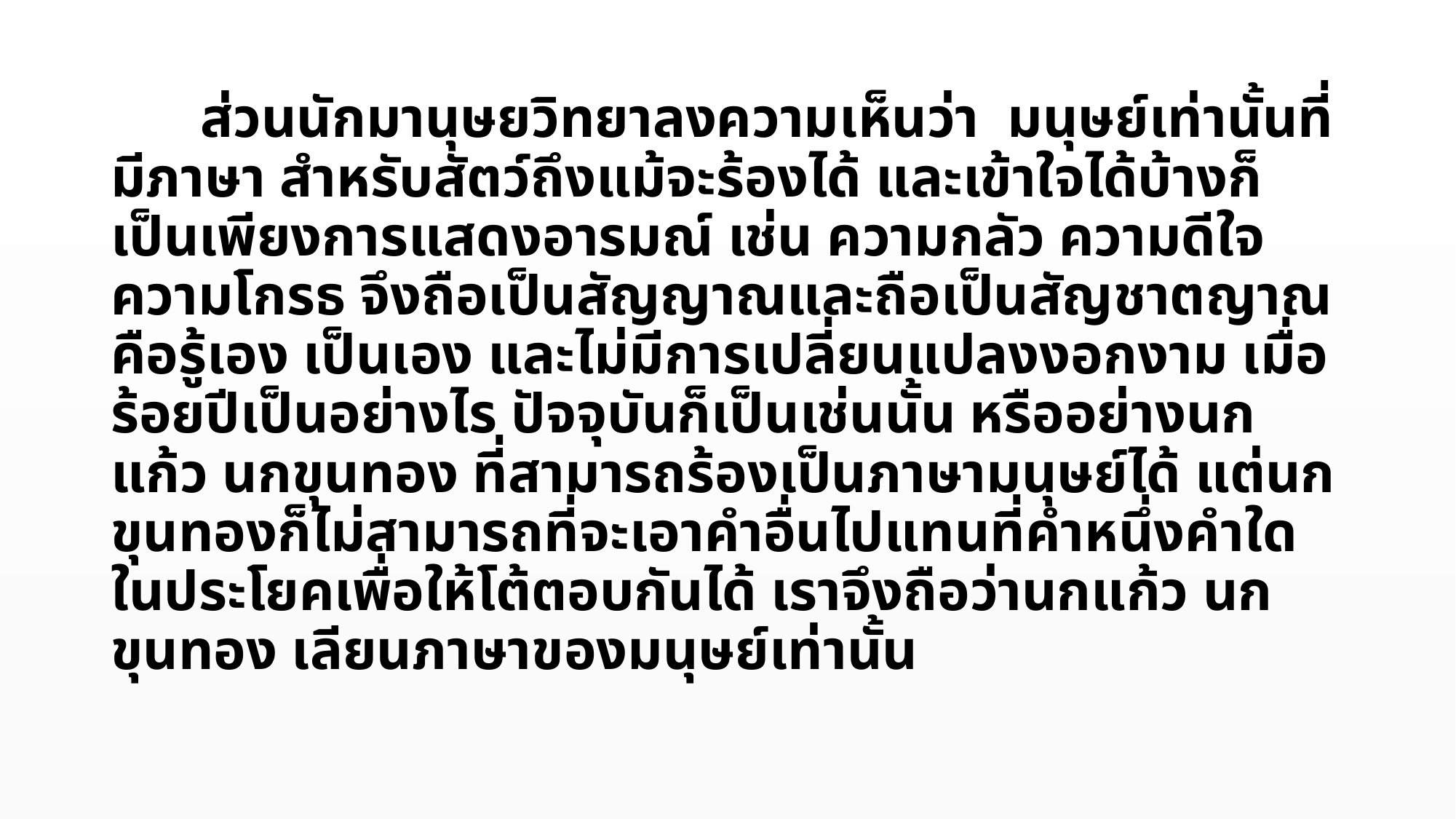

ส่วนนักมานุษยวิทยาลงความเห็นว่า  มนุษย์เท่านั้นที่มีภาษา สำหรับสัตว์ถึงแม้จะร้องได้ และเข้าใจได้บ้างก็เป็นเพียงการแสดงอารมณ์ เช่น ความกลัว ความดีใจ ความโกรธ จึงถือเป็นสัญญาณและถือเป็นสัญชาตญาณ คือรู้เอง เป็นเอง และไม่มีการเปลี่ยนแปลงงอกงาม เมื่อร้อยปีเป็นอย่างไร ปัจจุบันก็เป็นเช่นนั้น หรืออย่างนกแก้ว นกขุนทอง ที่สามารถร้องเป็นภาษามนุษย์ได้ แต่นกขุนทองก็ไม่สามารถที่จะเอาคำอื่นไปแทนที่คำหนึ่งคำใดในประโยคเพื่อให้โต้ตอบกันได้ เราจึงถือว่านกแก้ว นกขุนทอง เลียนภาษาของมนุษย์เท่านั้น